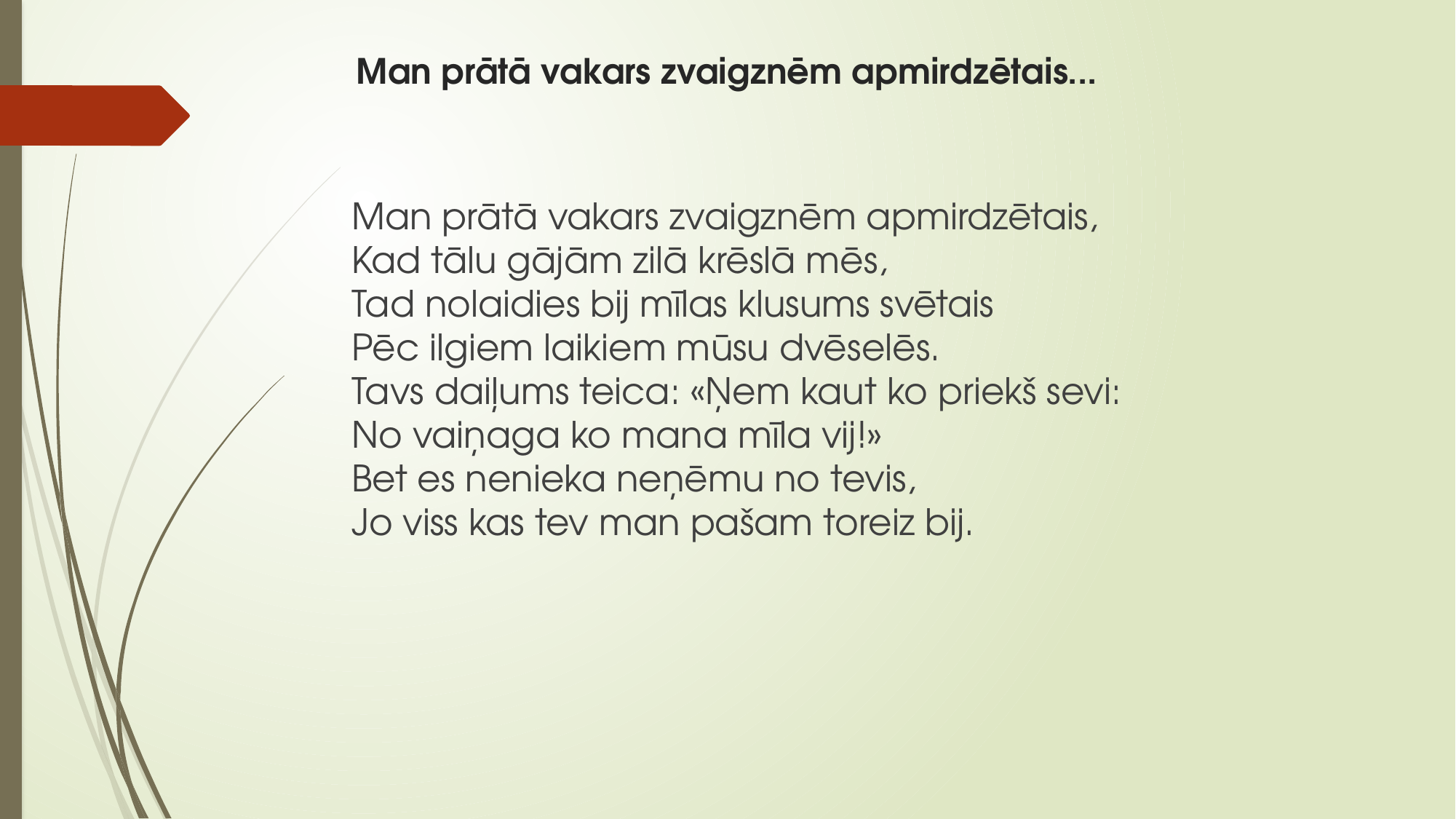

# Man prātā vakars zvaigznēm apmirdzētais...

Man prātā vakars zvaigznēm apmirdzētais,
Kad tālu gājām zilā krēslā mēs,
Tad nolaidies bij mīlas klusums svētais
Pēc ilgiem laikiem mūsu dvēselēs.
Tavs daiļums teica: «Ņem kaut ko priekš sevi:
No vaiņaga ko mana mīla vij!»
Bet es nenieka neņēmu no tevis,
Jo viss kas tev man pašam toreiz bij.